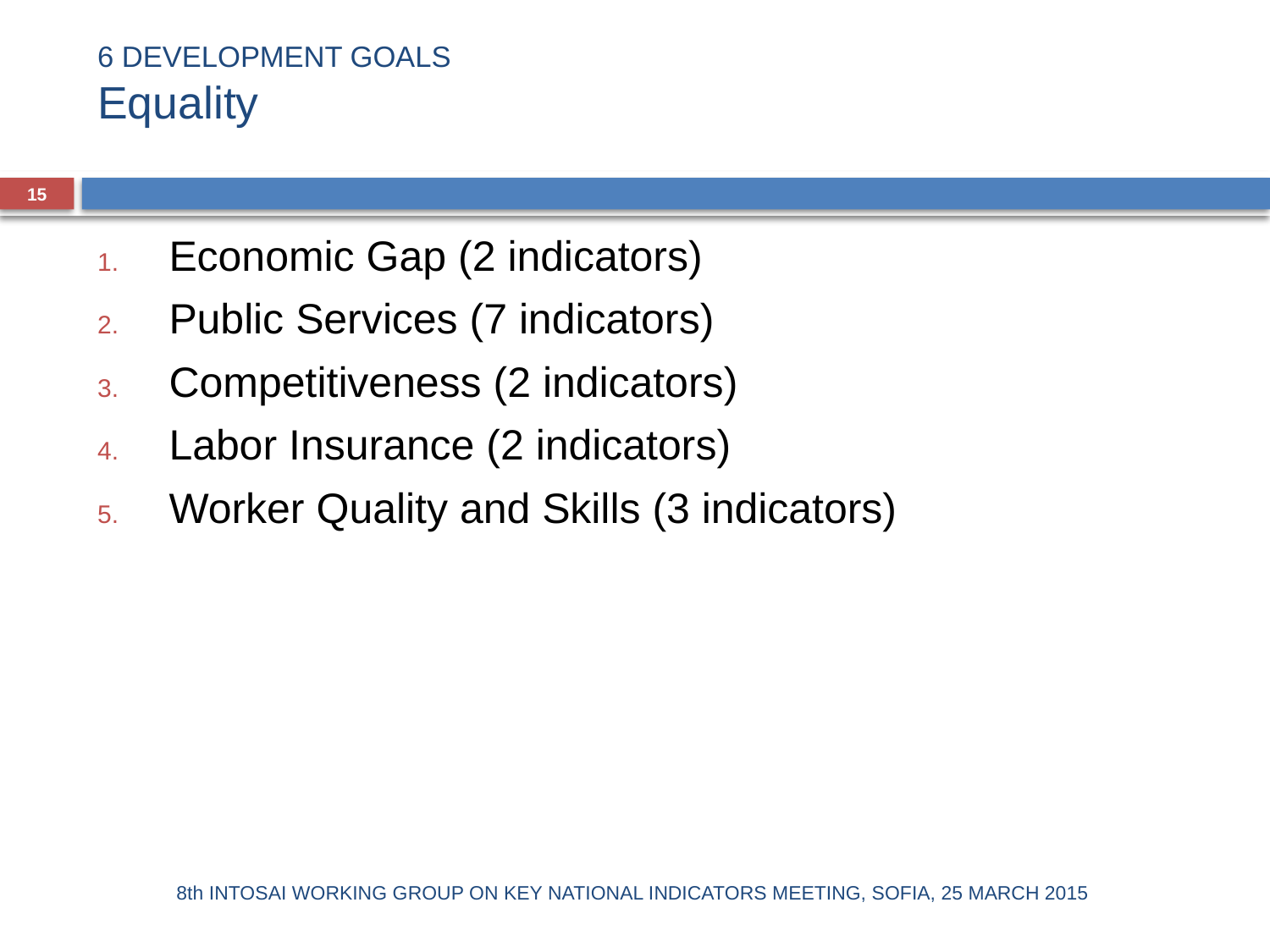

# 6 DEVELOPMENT GOALS Equality
15
Economic Gap (2 indicators)
Public Services (7 indicators)
Competitiveness (2 indicators)
Labor Insurance (2 indicators)
Worker Quality and Skills (3 indicators)

8th INTOSAI WORKING GROUP ON KEY NATIONAL INDICATORS MEETING, SOFIA, 25 MARCH 2015